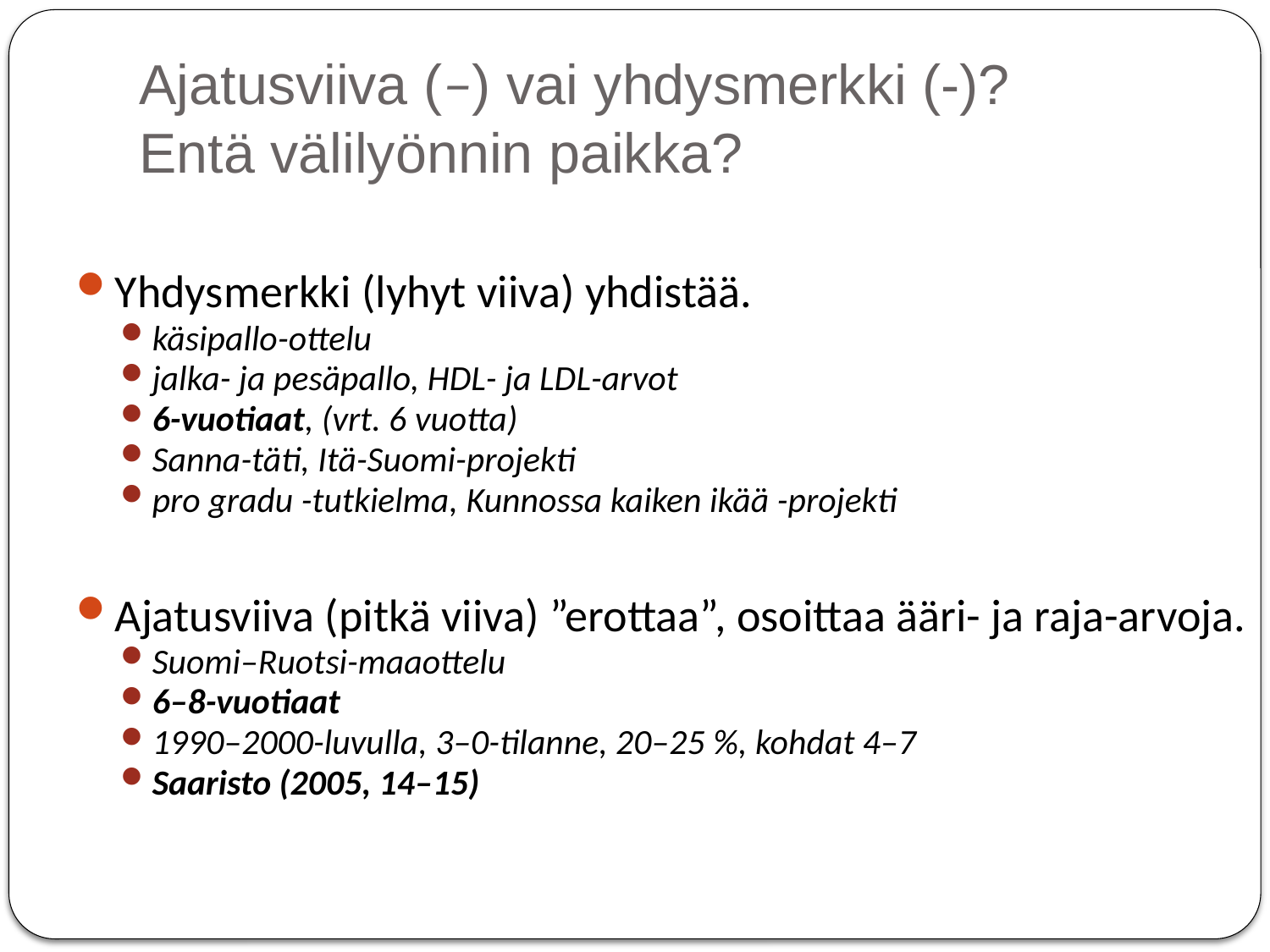

# Ajatusviiva (–) vai yhdysmerkki (-)? Entä välilyönnin paikka?

Yhdysmerkki (lyhyt viiva) yhdistää.
käsipallo-ottelu
jalka- ja pesäpallo, HDL- ja LDL-arvot
6-vuotiaat, (vrt. 6 vuotta)
Sanna-täti, Itä-Suomi-projekti
pro gradu -tutkielma, Kunnossa kaiken ikää -projekti

Ajatusviiva (pitkä viiva) ”erottaa”, osoittaa ääri- ja raja-arvoja.
Suomi–Ruotsi-maaottelu
6–8-vuotiaat
1990–2000-luvulla, 3–0-tilanne, 20–25 %, kohdat 4–7
Saaristo (2005, 14–15)